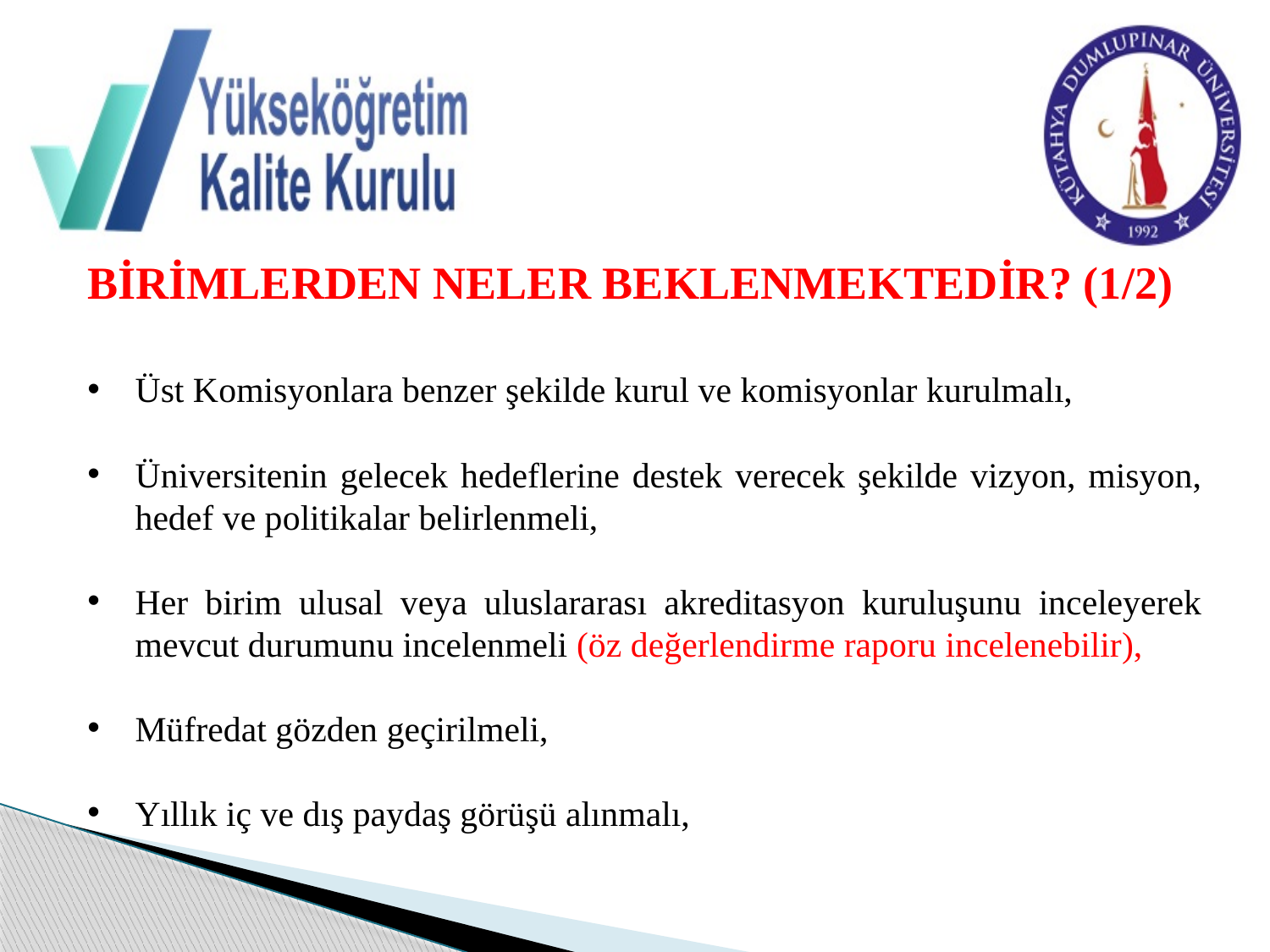

BİRİMLERDEN NELER BEKLENMEKTEDİR? (1/2)

Üst Komisyonlara benzer şekilde kurul ve komisyonlar kurulmalı,

Üniversitenin gelecek hedeflerine destek verecek şekilde vizyon, misyon, hedef ve politikalar belirlenmeli,

Her birim ulusal veya uluslararası akreditasyon kuruluşunu inceleyerek mevcut durumunu incelenmeli (öz değerlendirme raporu incelenebilir),

Müfredat gözden geçirilmeli,

Yıllık iç ve dış paydaş görüşü alınmalı,